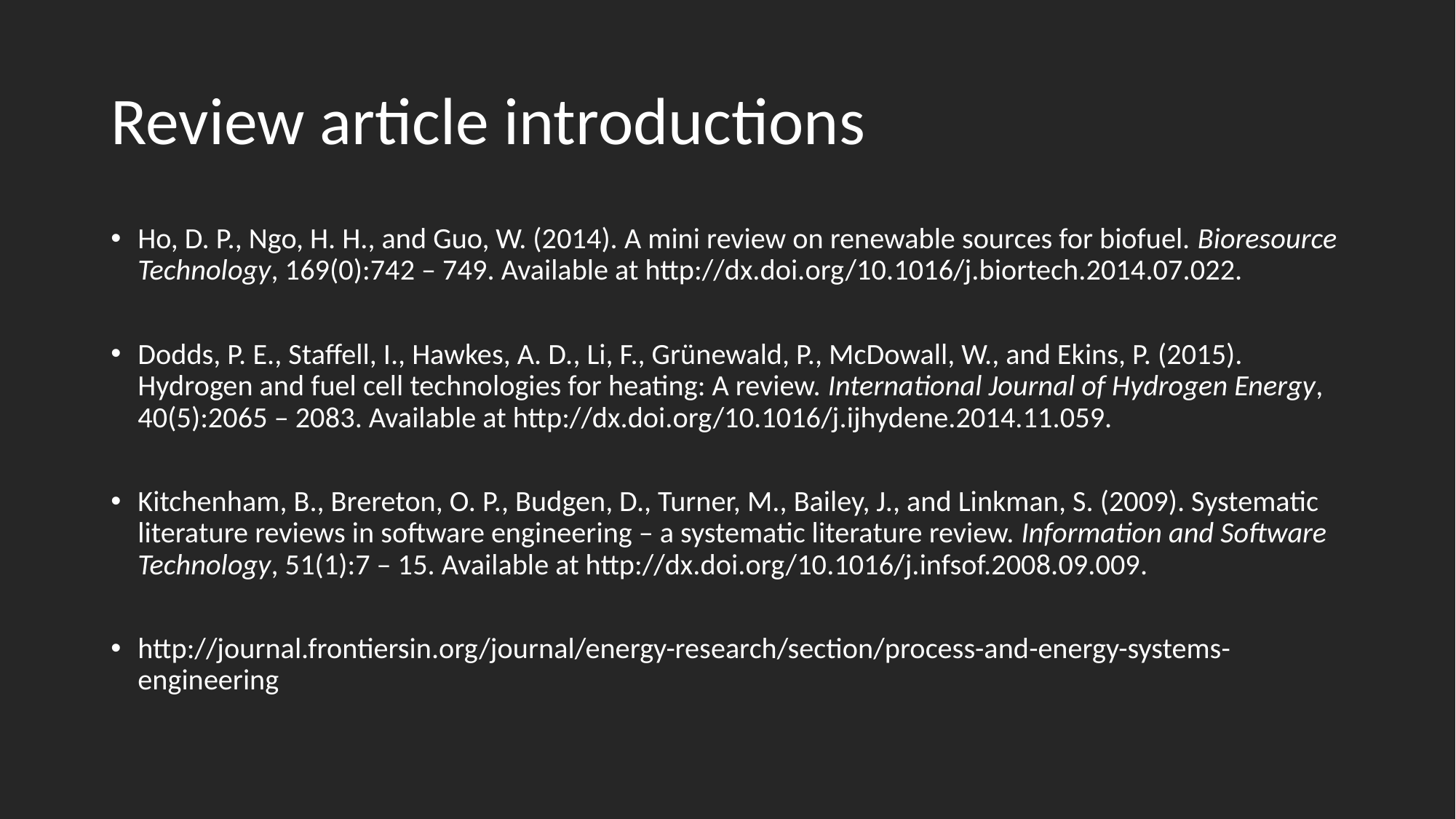

# Review article introductions
Ho, D. P., Ngo, H. H., and Guo, W. (2014). A mini review on renewable sources for biofuel. Bioresource Technology, 169(0):742 – 749. Available at http://dx.doi.org/10.1016/j.biortech.2014.07.022.

Dodds, P. E., Staffell, I., Hawkes, A. D., Li, F., Grünewald, P., McDowall, W., and Ekins, P. (2015). Hydrogen and fuel cell technologies for heating: A review. International Journal of Hydrogen Energy, 40(5):2065 – 2083. Available at http://dx.doi.org/10.1016/j.ijhydene.2014.11.059.

Kitchenham, B., Brereton, O. P., Budgen, D., Turner, M., Bailey, J., and Linkman, S. (2009). Systematic literature reviews in software engineering – a systematic literature review. Information and Software Technology, 51(1):7 – 15. Available at http://dx.doi.org/10.1016/j.infsof.2008.09.009.

http://journal.frontiersin.org/journal/energy-research/section/process-and-energy-systems-engineering